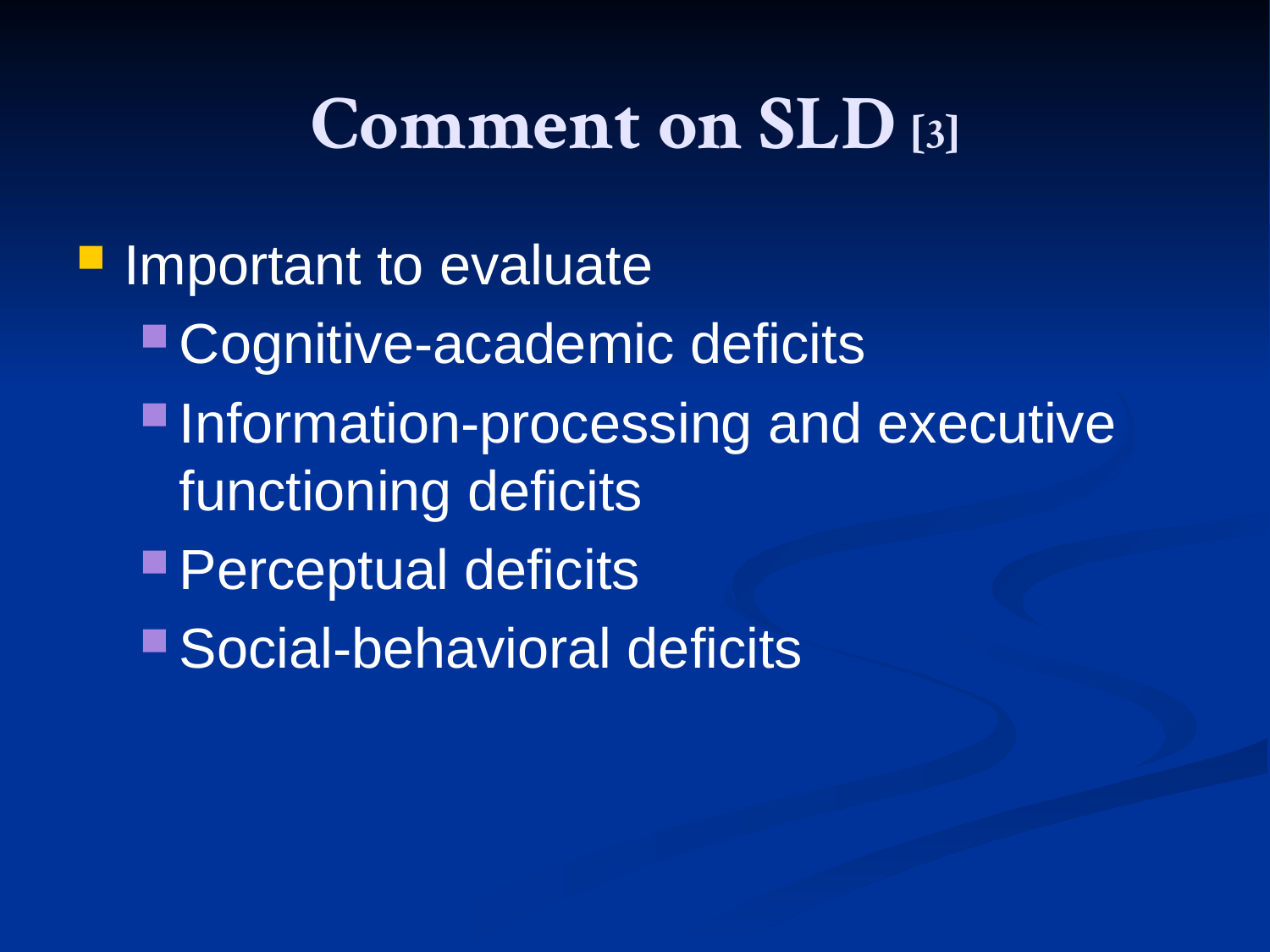

# Comment on SLD [3]
Important to evaluate
Cognitive-academic deficits
Information-processing and executive functioning deficits
Perceptual deficits
Social-behavioral deficits